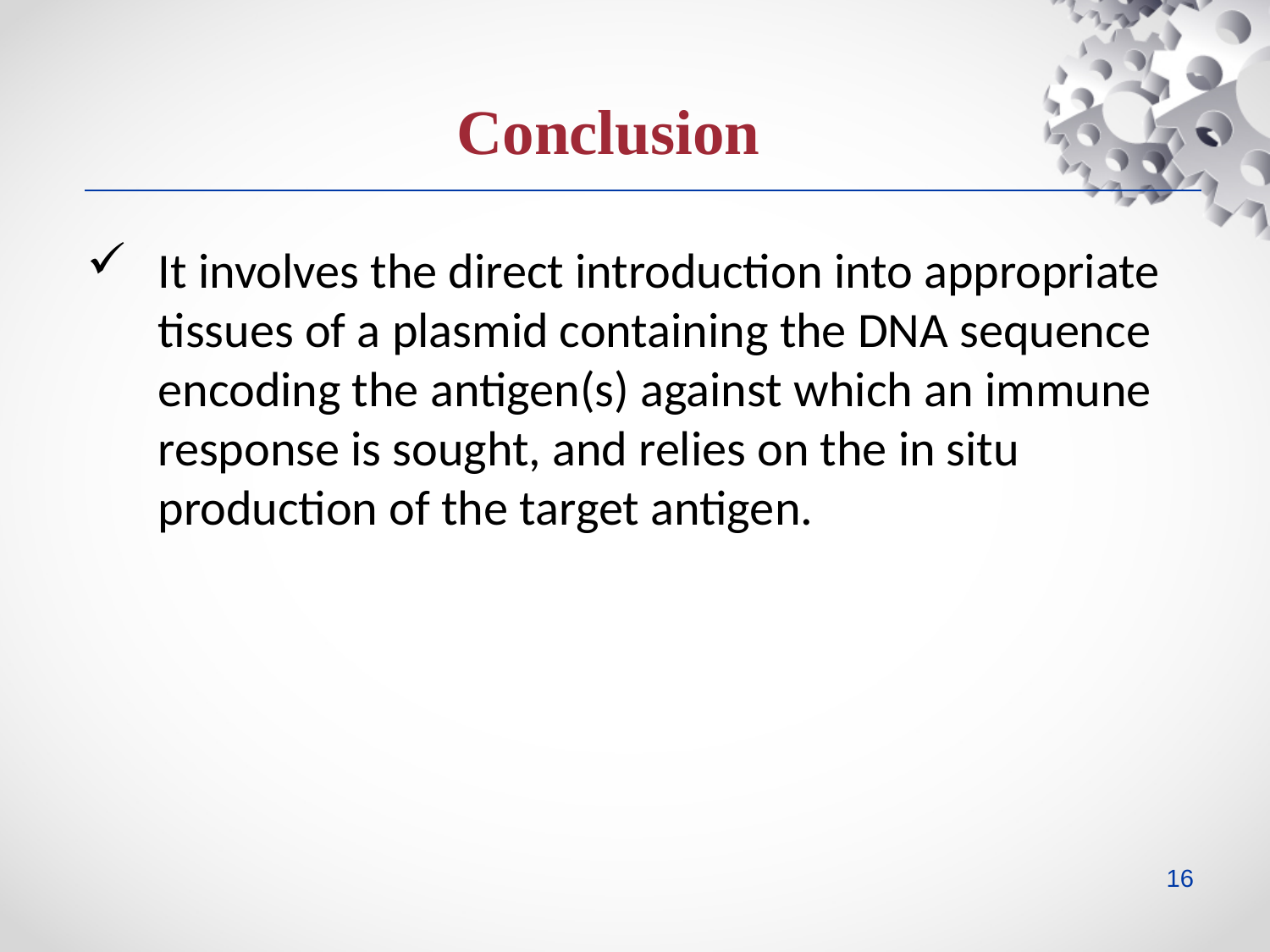

Conclusion
It involves the direct introduction into appropriate tissues of a plasmid containing the DNA sequence encoding the antigen(s) against which an immune response is sought, and relies on the in situ production of the target antigen.
16